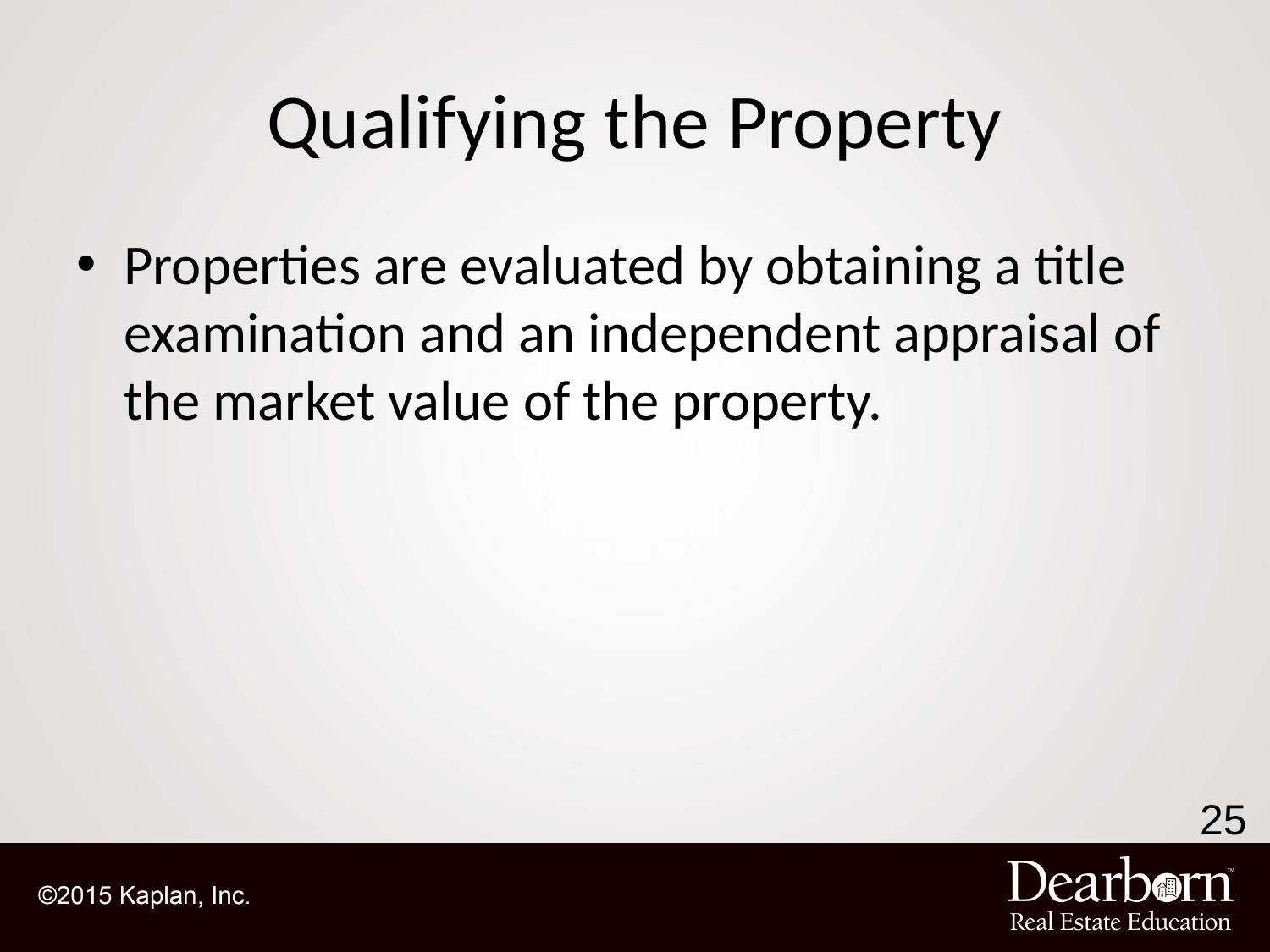

# Qualifying the Property
Properties are evaluated by obtaining a title examination and an independent appraisal of the market value of the property.

25